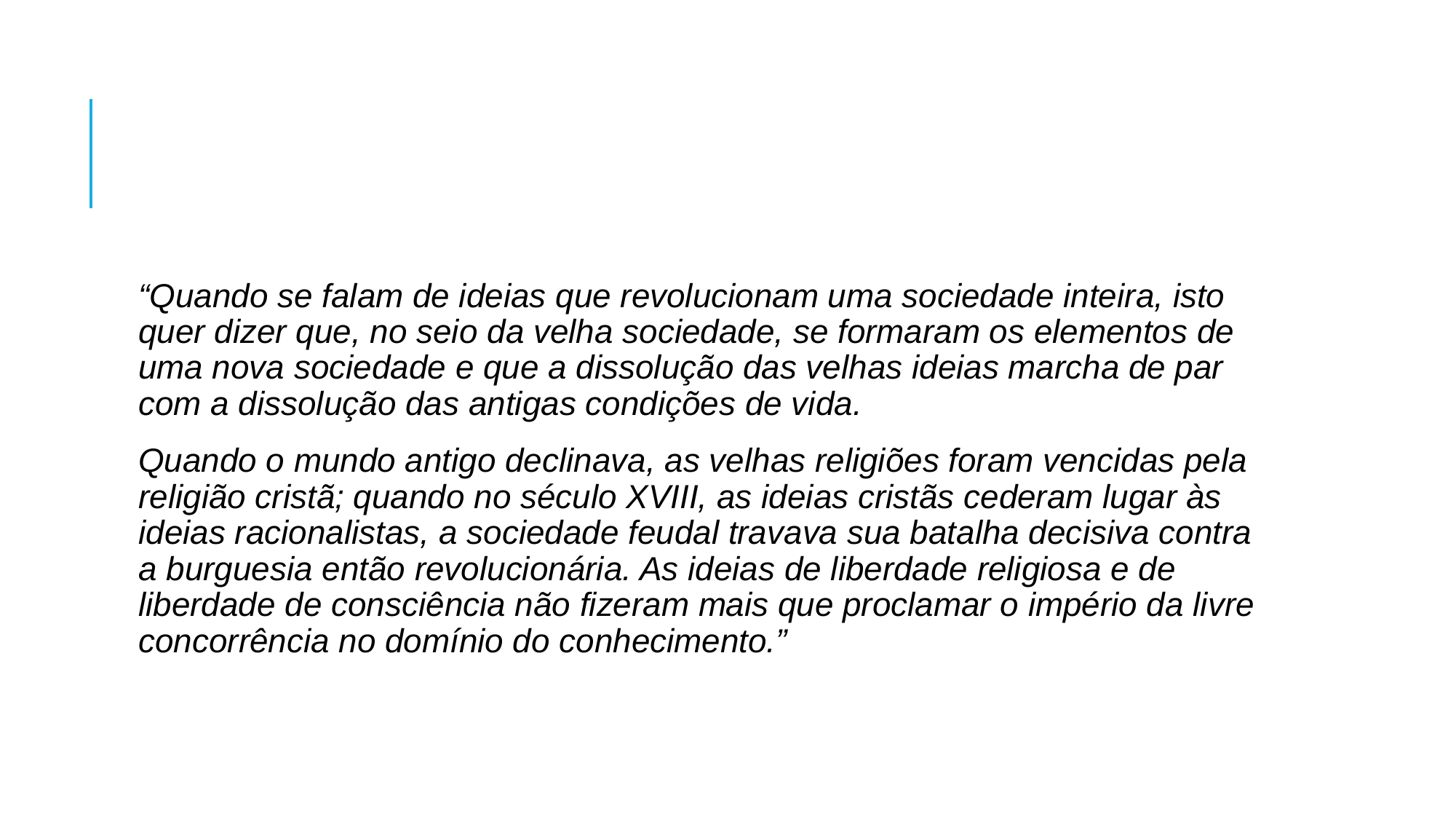

“Quando se falam de ideias que revolucionam uma sociedade inteira, isto quer dizer que, no seio da velha sociedade, se formaram os elementos de uma nova sociedade e que a dissolução das velhas ideias marcha de par com a dissolução das antigas condições de vida.
Quando o mundo antigo declinava, as velhas religiões foram vencidas pela religião cristã; quando no século XVIII, as ideias cristãs cederam lugar às ideias racionalistas, a sociedade feudal travava sua batalha decisiva contra a burguesia então revolucionária. As ideias de liberdade religiosa e de liberdade de consciência não fizeram mais que proclamar o império da livre concorrência no domínio do conhecimento.”